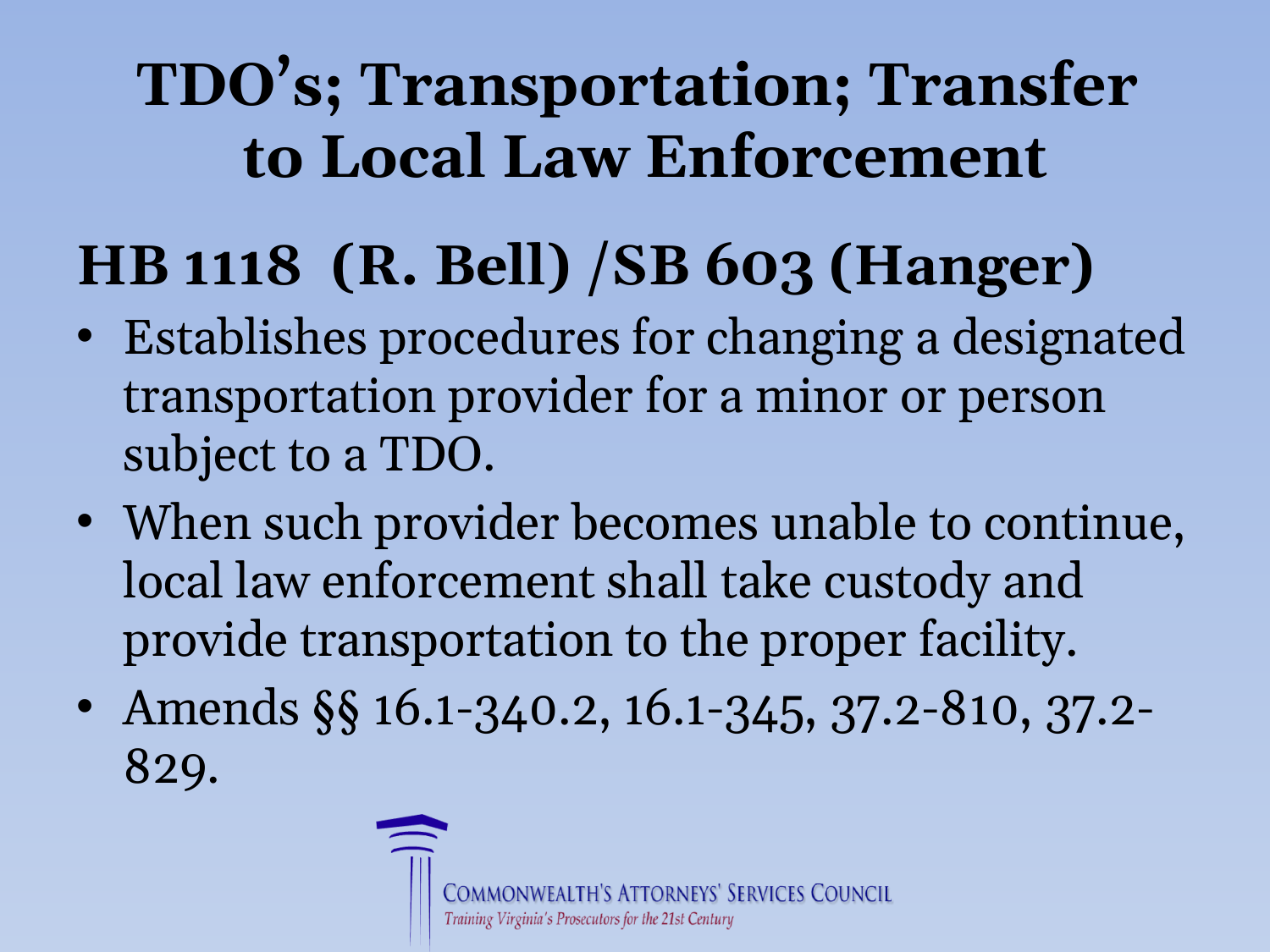

# TDO’s; Transportation; Transfer to Local Law Enforcement
HB 1118  (R. Bell) /SB 603 (Hanger)
Establishes procedures for changing a designated transportation provider for a minor or person subject to a TDO.
When such provider becomes unable to continue, local law enforcement shall take custody and provide transportation to the proper facility.
Amends §§ 16.1-340.2, 16.1-345, 37.2-810, 37.2-829.